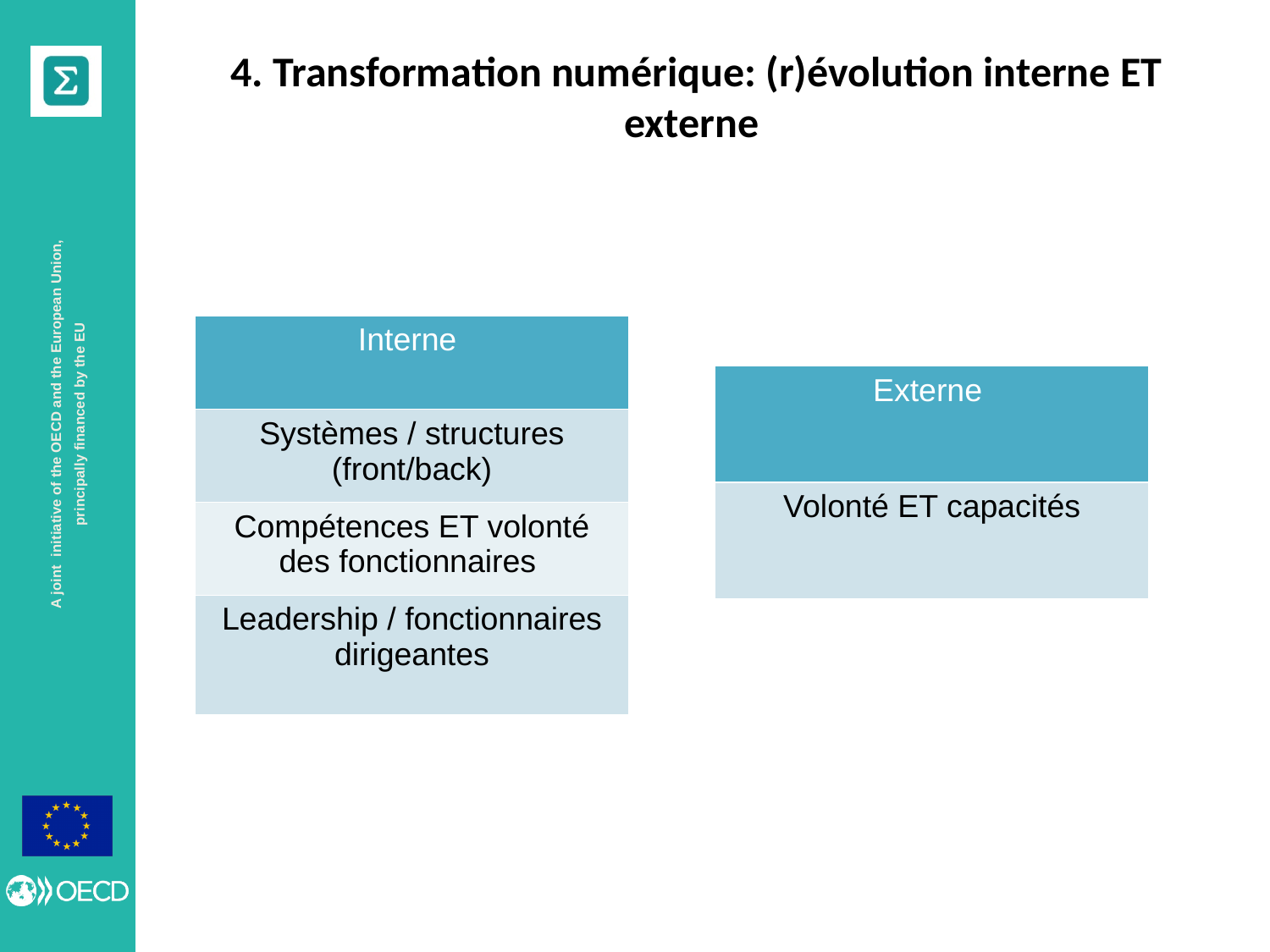

# 4. Transformation numérique: (r)évolution interne ET externe
| Interne |
| --- |
| Systèmes / structures (front/back) |
| Compétences ET volonté des fonctionnaires |
| Leadership / fonctionnaires dirigeantes |
| Externe |
| --- |
| Volonté ET capacités |